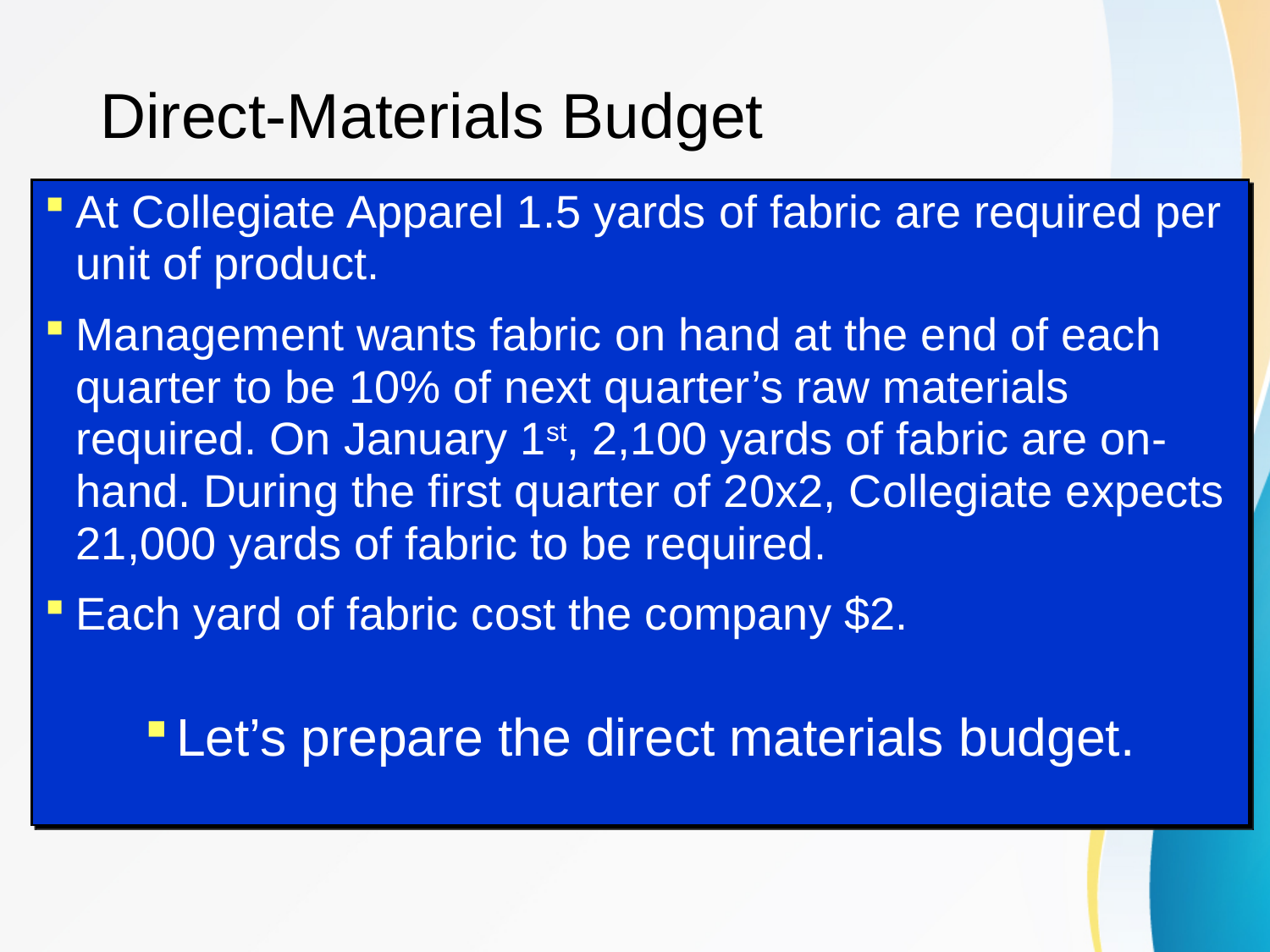

# Direct-Materials Budget
At Collegiate Apparel 1.5 yards of fabric are required per unit of product.
Management wants fabric on hand at the end of each quarter to be 10% of next quarter’s raw materials required. On January 1st, 2,100 yards of fabric are on-hand. During the first quarter of 20x2, Collegiate expects 21,000 yards of fabric to be required.
Each yard of fabric cost the company $2.
Let’s prepare the direct materials budget.